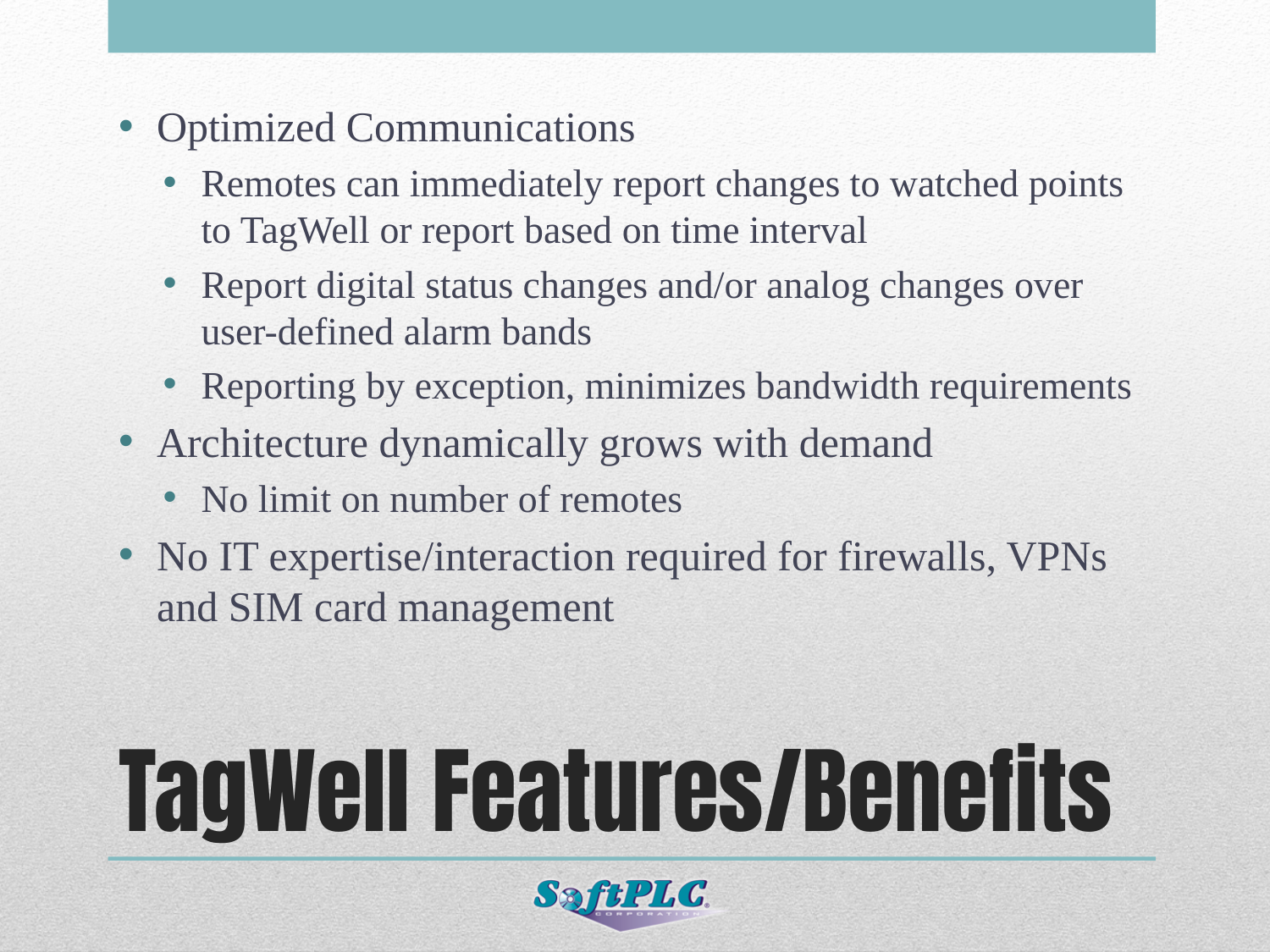

Optimized Communications
Remotes can immediately report changes to watched points to TagWell or report based on time interval
Report digital status changes and/or analog changes over user-defined alarm bands
Reporting by exception, minimizes bandwidth requirements
Architecture dynamically grows with demand
No limit on number of remotes
No IT expertise/interaction required for firewalls, VPNs and SIM card management
# TagWell Features/Benefits